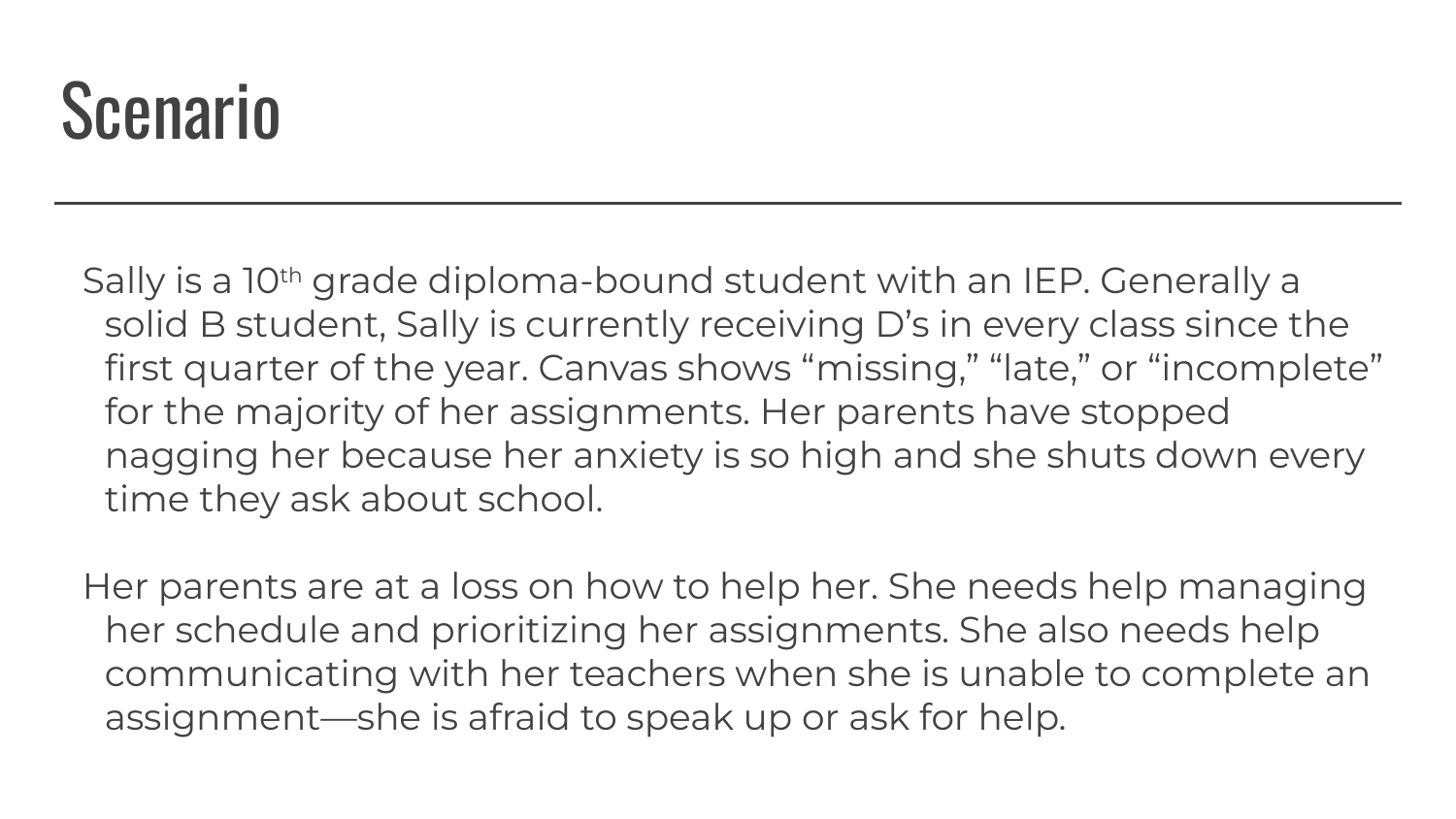

# Scenario
Sally is a 10th grade diploma-bound student with an IEP. Generally a solid B student, Sally is currently receiving D’s in every class since the first quarter of the year. Canvas shows “missing,” “late,” or “incomplete” for the majority of her assignments. Her parents have stopped nagging her because her anxiety is so high and she shuts down every time they ask about school.

Her parents are at a loss on how to help her. She needs help managing her schedule and prioritizing her assignments. She also needs help communicating with her teachers when she is unable to complete an assignment—she is afraid to speak up or ask for help.